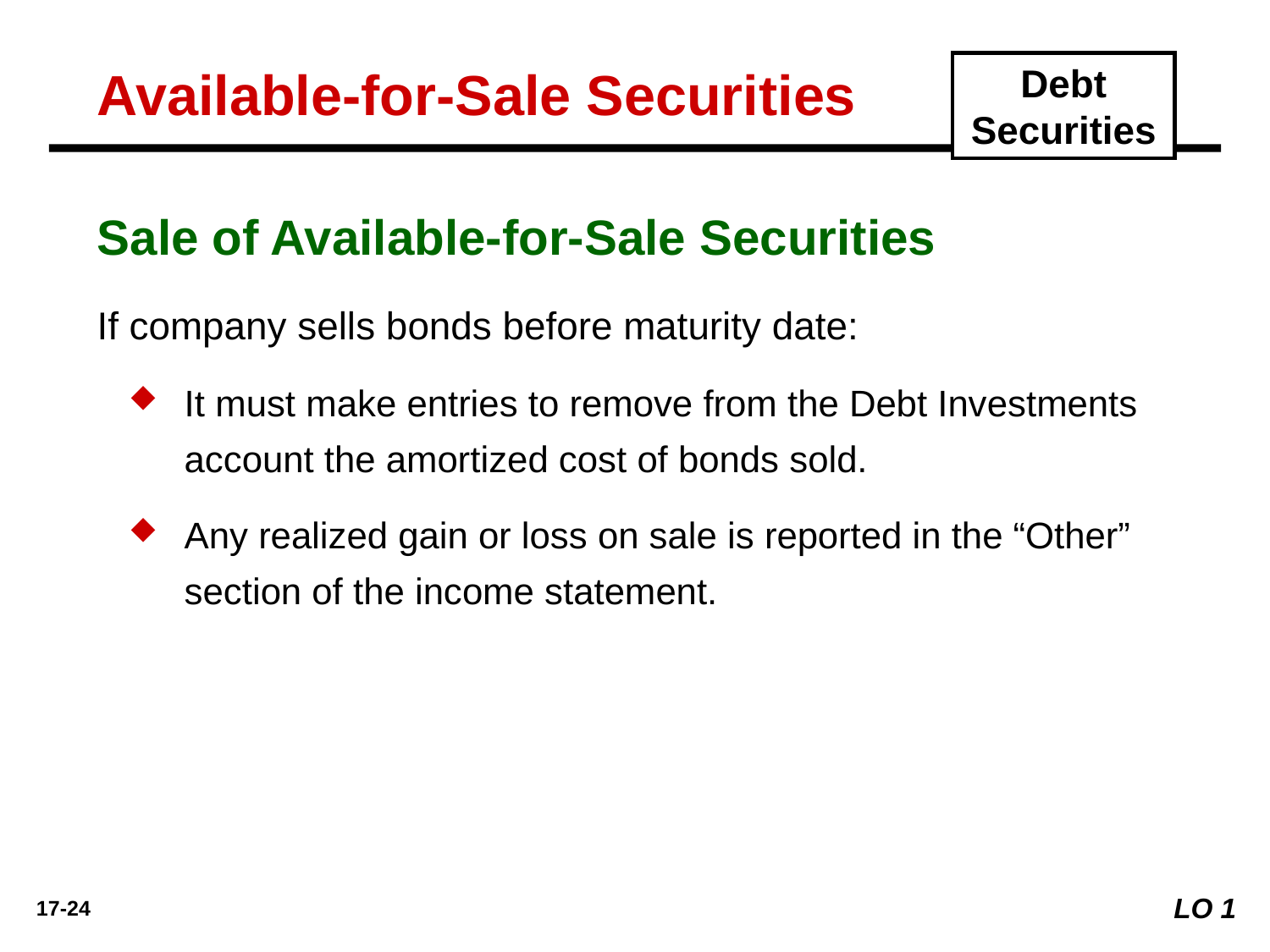

Available-for-Sale Securities
Debt Securities

Sale of Available-for-Sale Securities
If company sells bonds before maturity date:
It must make entries to remove from the Debt Investments account the amortized cost of bonds sold.
Any realized gain or loss on sale is reported in the “Other” section of the income statement.
LO 1